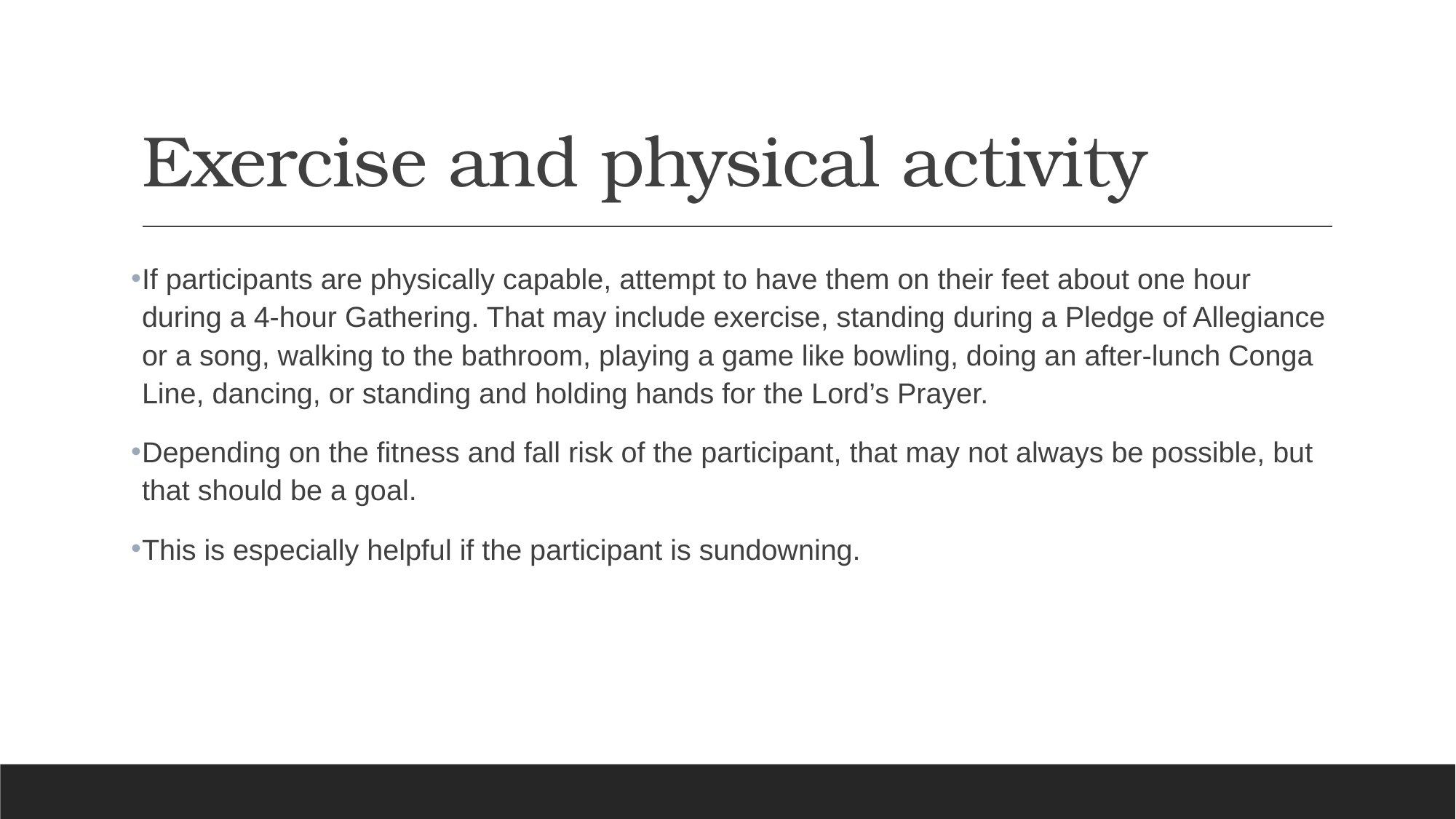

# Exercise and physical activity
If participants are physically capable, attempt to have them on their feet about one hour during a 4-hour Gathering. That may include exercise, standing during a Pledge of Allegiance or a song, walking to the bathroom, playing a game like bowling, doing an after-lunch Conga Line, dancing, or standing and holding hands for the Lord’s Prayer.
Depending on the fitness and fall risk of the participant, that may not always be possible, but that should be a goal.
This is especially helpful if the participant is sundowning.